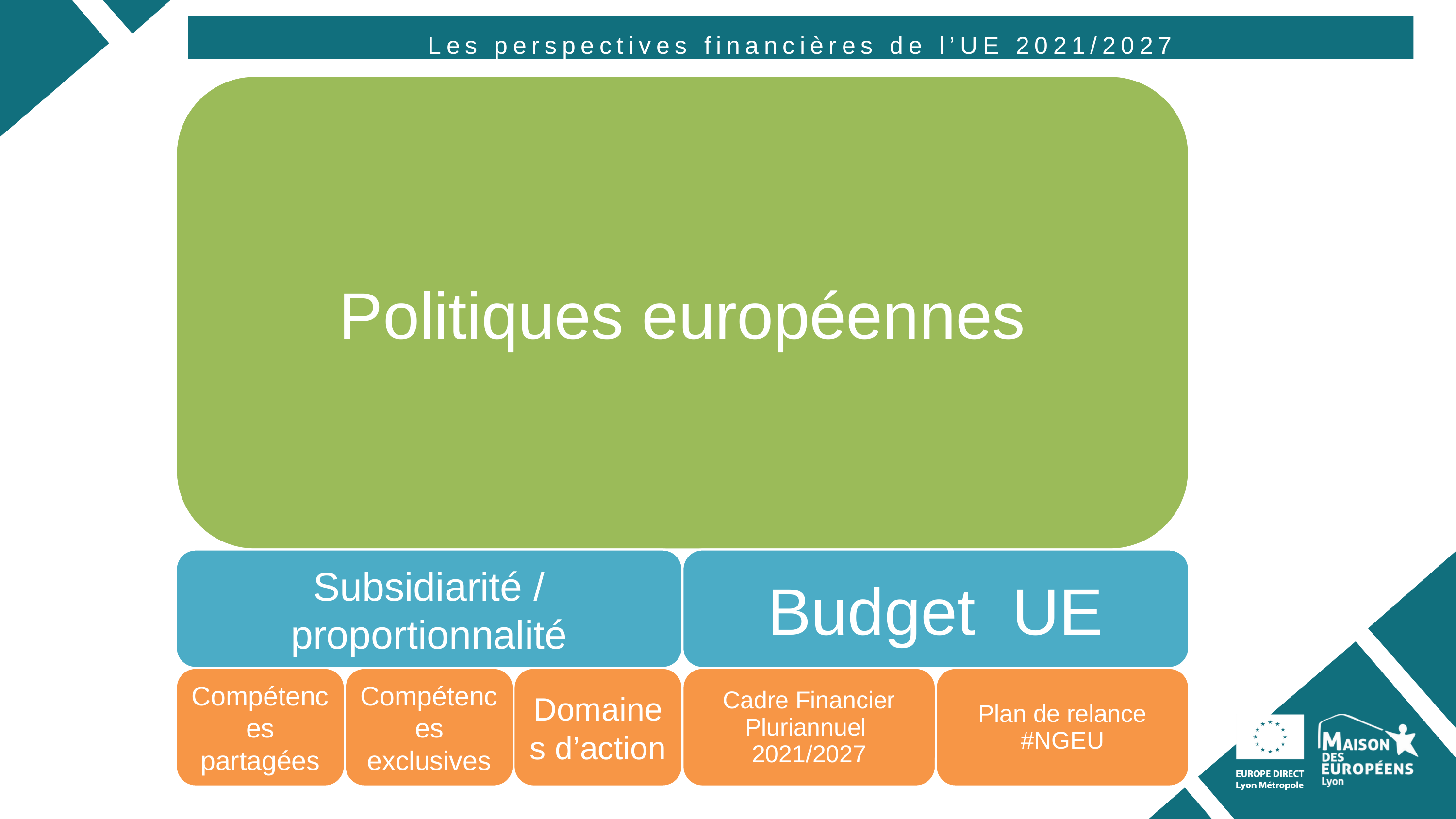

Les perspectives financières de l’UE 2021/2027
Politiques européennes
Subsidiarité / proportionnalité
Compétences partagées
Compétences exclusives
Budget  UE
Cadre Financier Pluriannuel  2021/2027
Domaines d’action
Plan de relance #NGEU